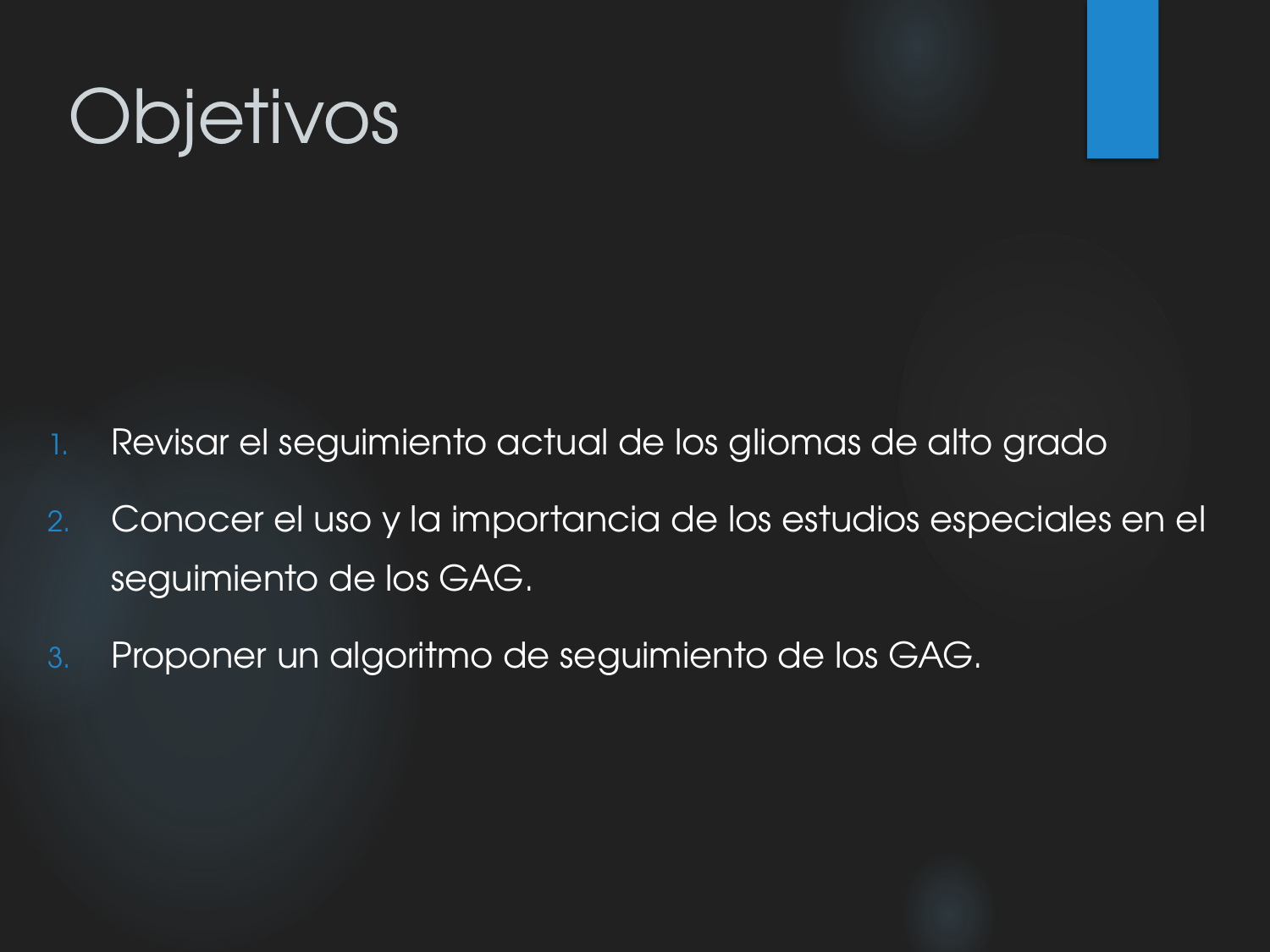

# Objetivos

Revisar el seguimiento actual de los gliomas de alto grado
Conocer el uso y la importancia de los estudios especiales en el seguimiento de los GAG.
Proponer un algoritmo de seguimiento de los GAG.